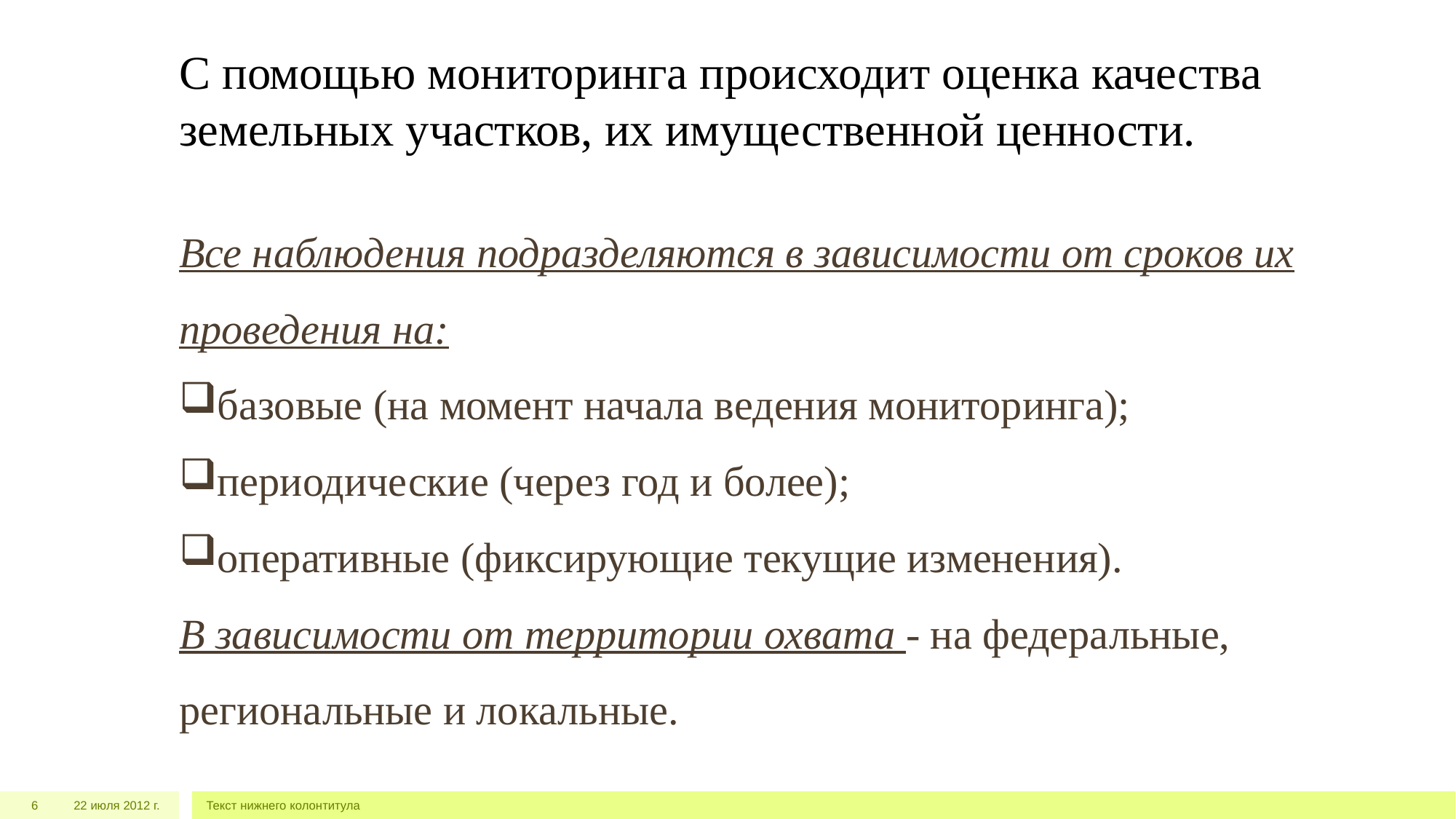

# С помощью мониторинга происходит оценка качества земельных участков, их имущественной ценности.
Все наблюдения подразделяются в зависимости от сроков их проведения на:
базовые (на момент начала ведения мониторинга);
периодические (через год и более);
оперативные (фиксирующие текущие изменения).
В зависимости от территории охвата - на федеральные, региональные и локальные.
6
22 июля 2012 г.
Текст нижнего колонтитула